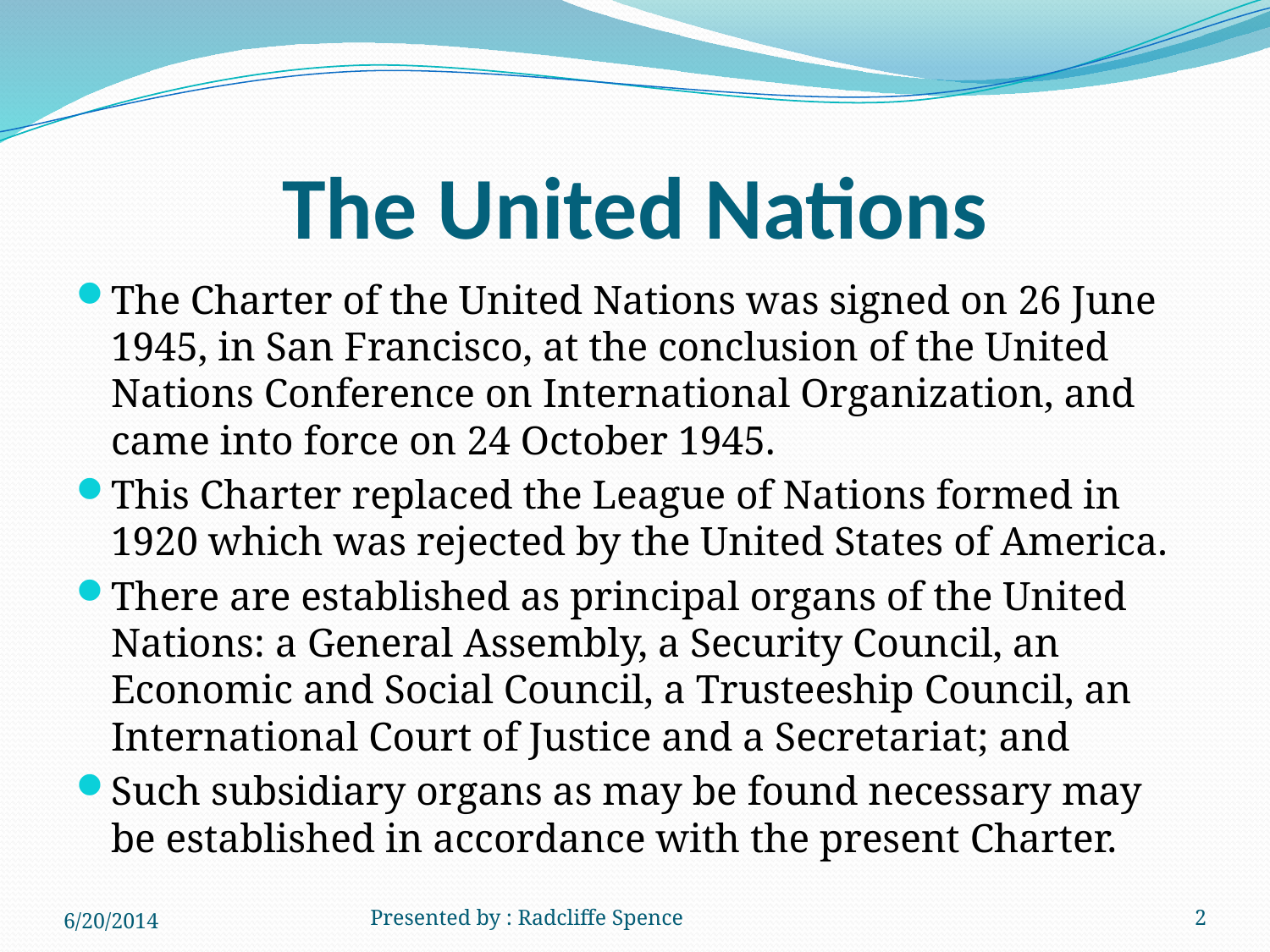

# The United Nations
The Charter of the United Nations was signed on 26 June 1945, in San Francisco, at the conclusion of the United Nations Conference on International Organization, and came into force on 24 October 1945.
This Charter replaced the League of Nations formed in 1920 which was rejected by the United States of America.
There are established as principal organs of the United Nations: a General Assembly, a Security Council, an Economic and Social Council, a Trusteeship Council, an International Court of Justice and a Secretariat; and
Such subsidiary organs as may be found necessary may be established in accordance with the present Charter.

6/20/2014
Presented by : Radcliffe Spence
2